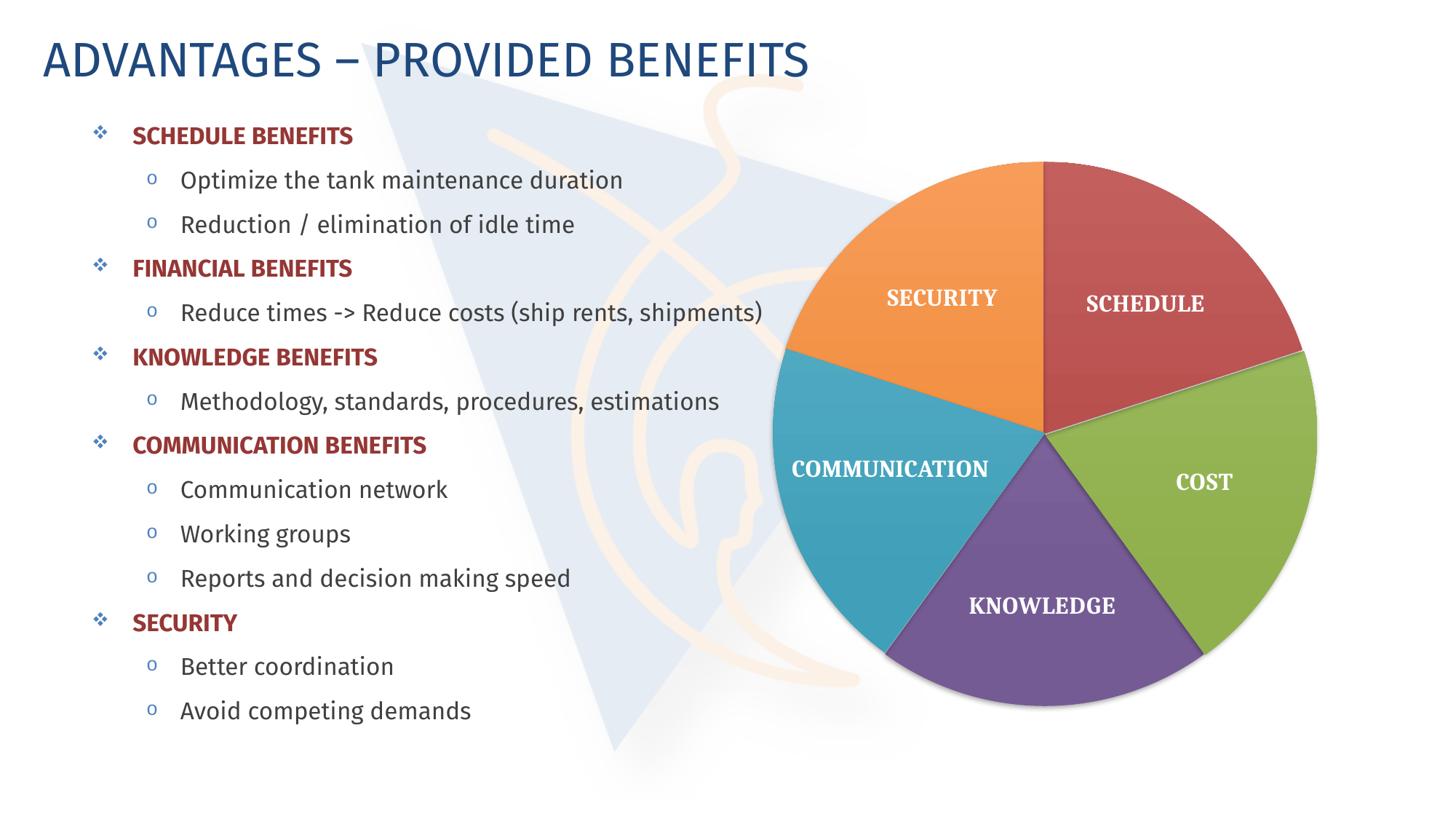

# ADVANTAGES – PROVIDED BENEFITS
SCHEDULE BENEFITS
Optimize the tank maintenance duration
Reduction / elimination of idle time
FINANCIAL BENEFITS
Reduce times -> Reduce costs (ship rents, shipments)
KNOWLEDGE BENEFITS
Methodology, standards, procedures, estimations
COMMUNICATION BENEFITS
Communication network
Working groups
Reports and decision making speed
SECURITY
Better coordination
Avoid competing demands

COMMUNICATION

SCHEDULE

SECURITY

KNOWLEDGE

COST